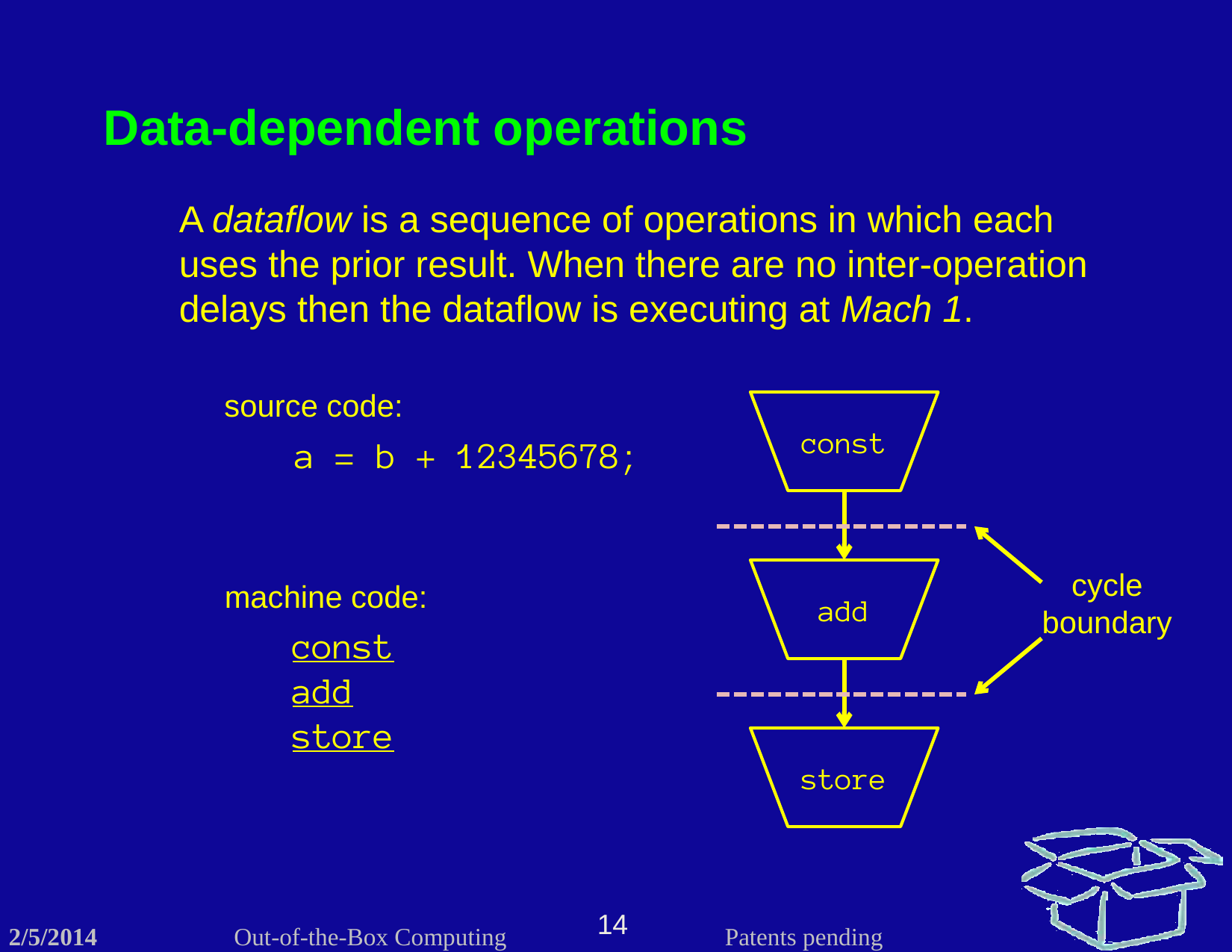

Data-dependent operations
A dataflow is a sequence of operations in which each uses the prior result. When there are no inter-operation delays then the dataflow is executing at Mach 1.
source code:
const
a = b + 12345678;
add
cycle boundary
machine code:
const
add
store
store